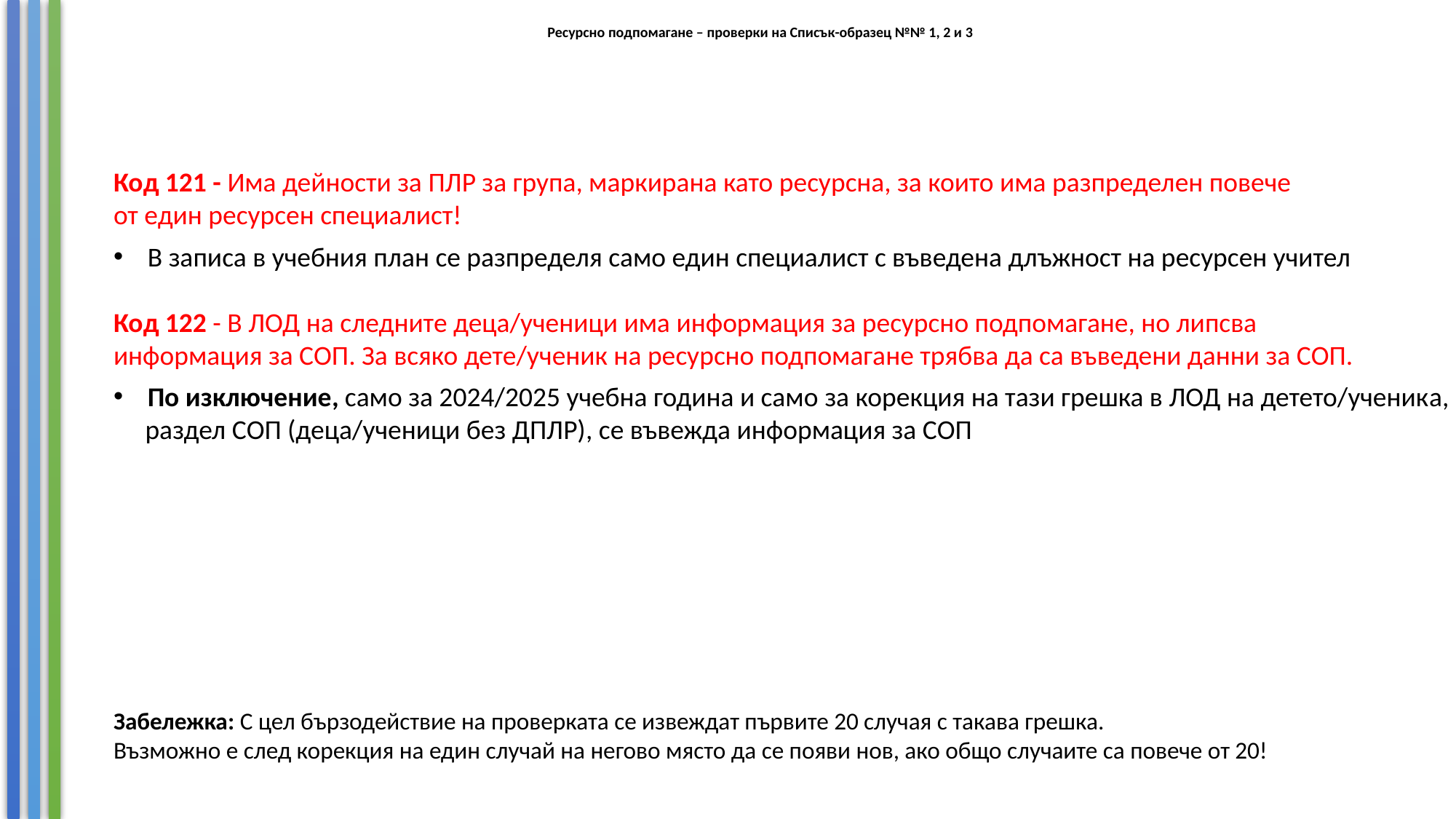

# Ресурсно подпомагане – проверки на Списък-образец №№ 1, 2 и 3
Код 121 - Има дейности за ПЛР за група, маркирана като ресурсна, за които има разпределен повече
от един ресурсен специалист!
В записа в учебния план се разпределя само един специалист с въведена длъжност на ресурсен учител

Код 122 - В ЛОД на следните деца/ученици има информация за ресурсно подпомагане, но липсва
информация за СОП. За всяко дете/ученик на ресурсно подпомагане трябва да са въведени данни за СОП.
По изключение, само за 2024/2025 учебна година и само за корекция на тази грешка в ЛОД на детето/ученика,
раздел СОП (деца/ученици без ДПЛР), се въвежда информация за СОП

Забележка: С цел бързодействие на проверката се извеждат първите 20 случая с такава грешка.
Възможно е след корекция на един случай на негово място да се появи нов, ако общо случаите са повече от 20!